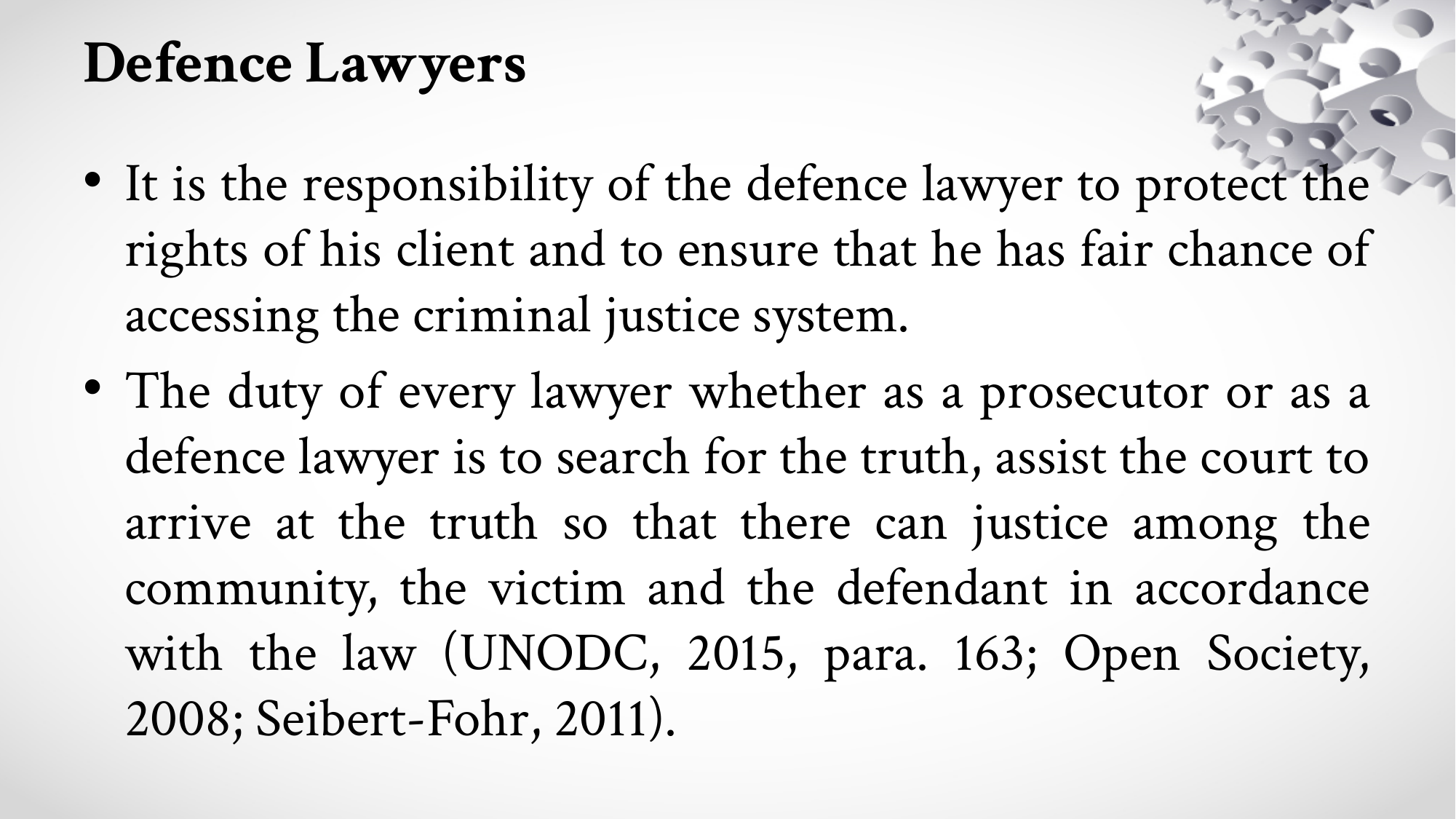

# Defence Lawyers
It is the responsibility of the defence lawyer to protect the rights of his client and to ensure that he has fair chance of accessing the criminal justice system.
The duty of every lawyer whether as a prosecutor or as a defence lawyer is to search for the truth, assist the court to arrive at the truth so that there can justice among the community, the victim and the defendant in accordance with the law (UNODC, 2015, para. 163; Open Society, 2008; Seibert-Fohr, 2011).